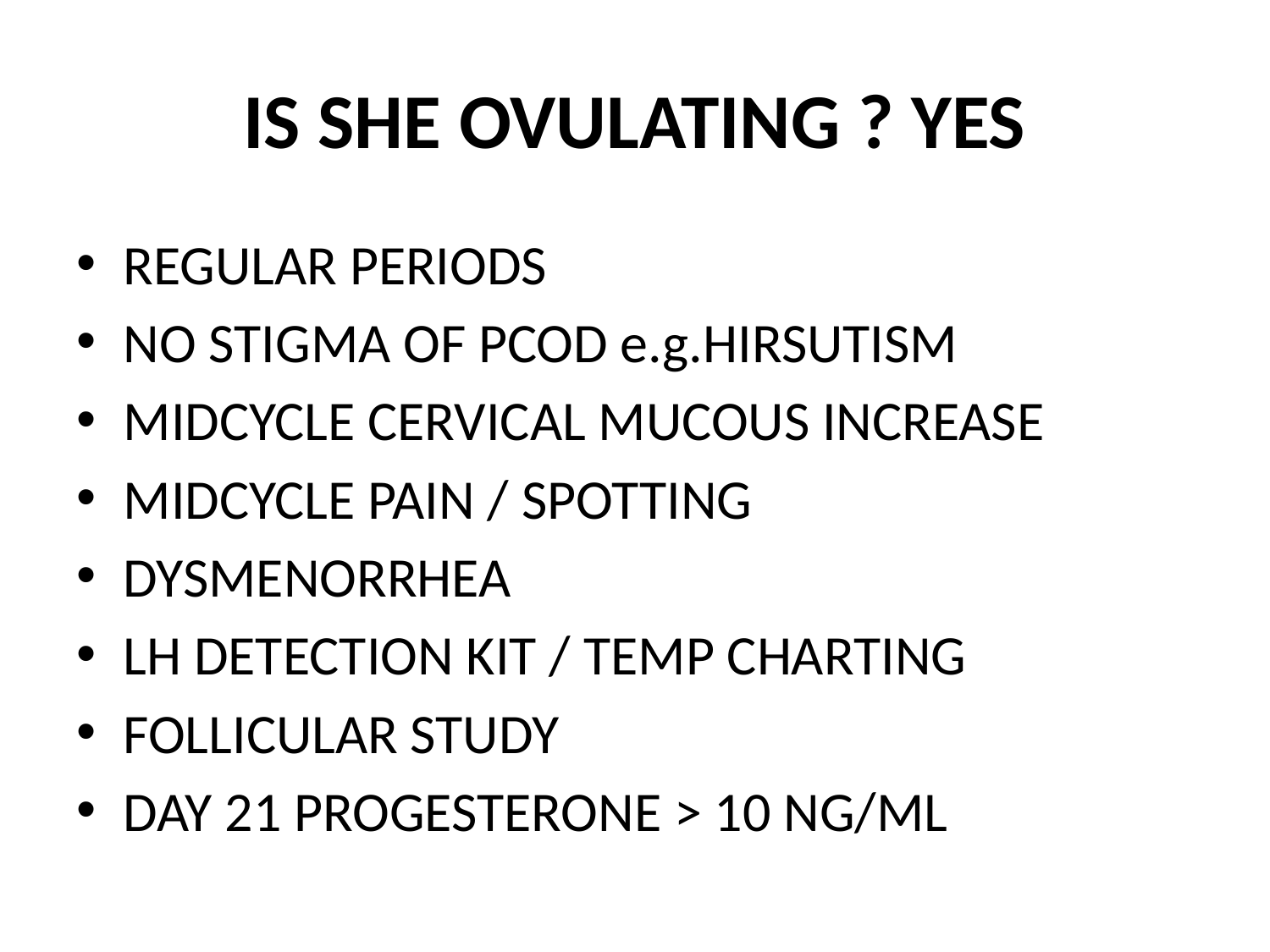

# IS SHE OVULATING ? YES
REGULAR PERIODS
NO STIGMA OF PCOD e.g.HIRSUTISM
MIDCYCLE CERVICAL MUCOUS INCREASE
MIDCYCLE PAIN / SPOTTING
DYSMENORRHEA
LH DETECTION KIT / TEMP CHARTING
FOLLICULAR STUDY
DAY 21 PROGESTERONE > 10 NG/ML